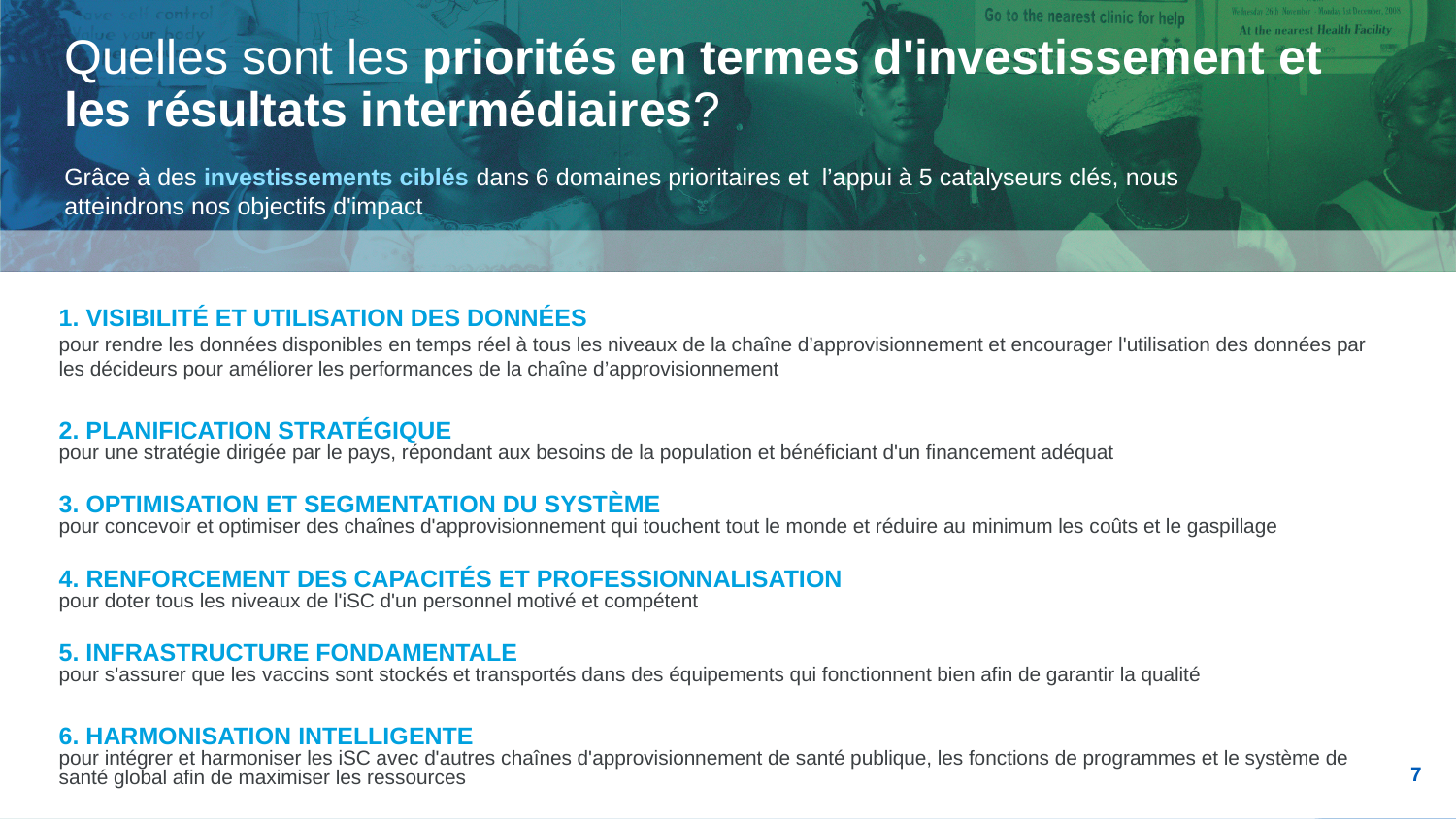

# Quelles sont les priorités en termes d'investissement et les résultats intermédiaires?
Grâce à des investissements ciblés dans 6 domaines prioritaires et  l’appui à 5 catalyseurs clés, nous atteindrons nos objectifs d'impact
1. VISIBILITÉ ET UTILISATION DES DONNÉES
pour rendre les données disponibles en temps réel à tous les niveaux de la chaîne d’approvisionnement et encourager l'utilisation des données par les décideurs pour améliorer les performances de la chaîne d’approvisionnement

2. PLANIFICATION STRATÉGIQUE
pour une stratégie dirigée par le pays, répondant aux besoins de la population et bénéficiant d'un financement adéquat

3. OPTIMISATION ET SEGMENTATION DU SYSTÈME
pour concevoir et optimiser des chaînes d'approvisionnement qui touchent tout le monde et réduire au minimum les coûts et le gaspillage

4. RENFORCEMENT DES CAPACITÉS ET PROFESSIONNALISATION
pour doter tous les niveaux de l'iSC d'un personnel motivé et compétent

5. INFRASTRUCTURE FONDAMENTALE
pour s'assurer que les vaccins sont stockés et transportés dans des équipements qui fonctionnent bien afin de garantir la qualité

6. HARMONISATION INTELLIGENTE
pour intégrer et harmoniser les iSC avec d'autres chaînes d'approvisionnement de santé publique, les fonctions de programmes et le système de santé global afin de maximiser les ressources
7
7